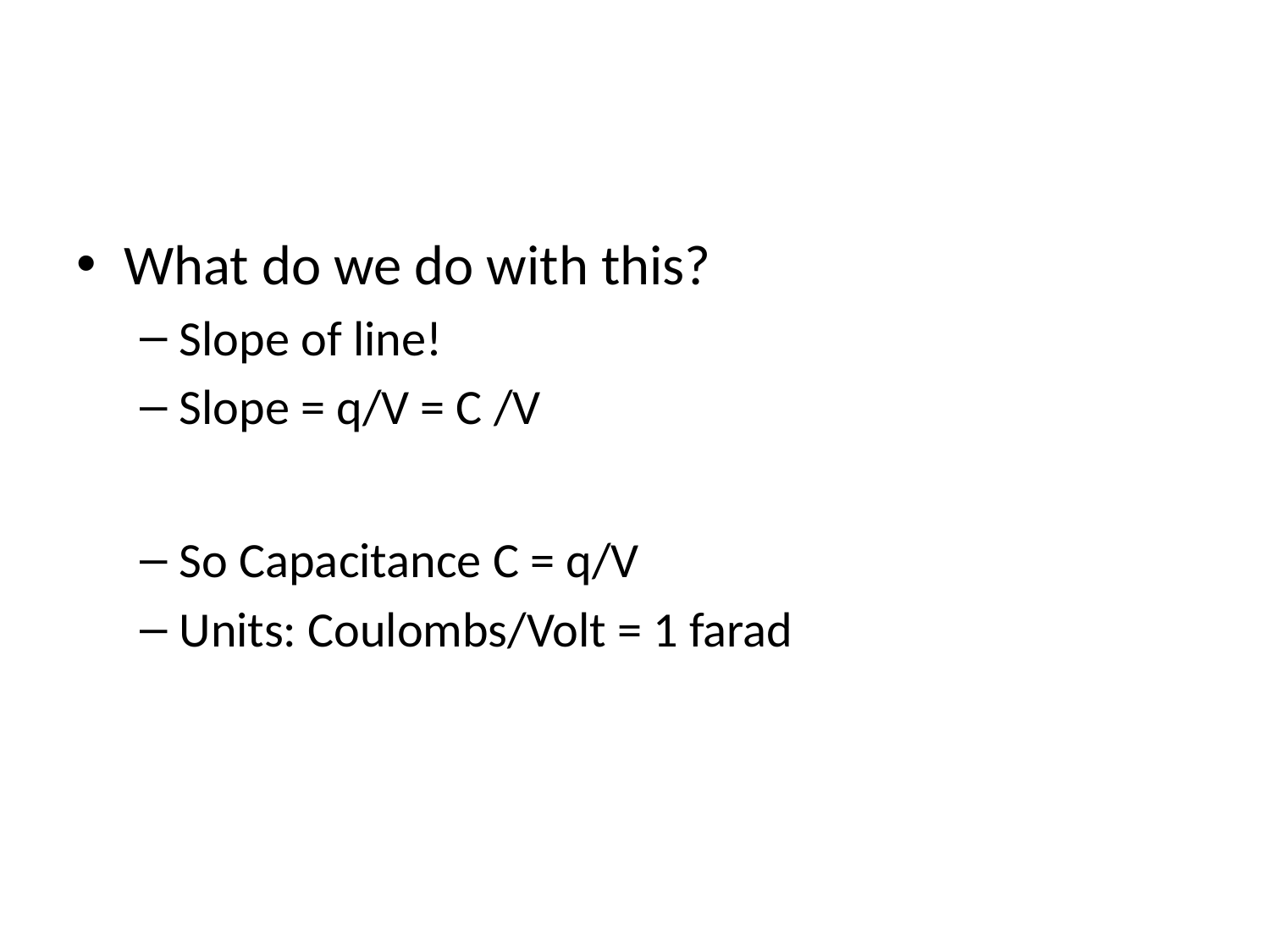

#
What do we do with this?
Slope of line!
Slope = q/V = C /V

So Capacitance C = q/V
Units: Coulombs/Volt = 1 farad